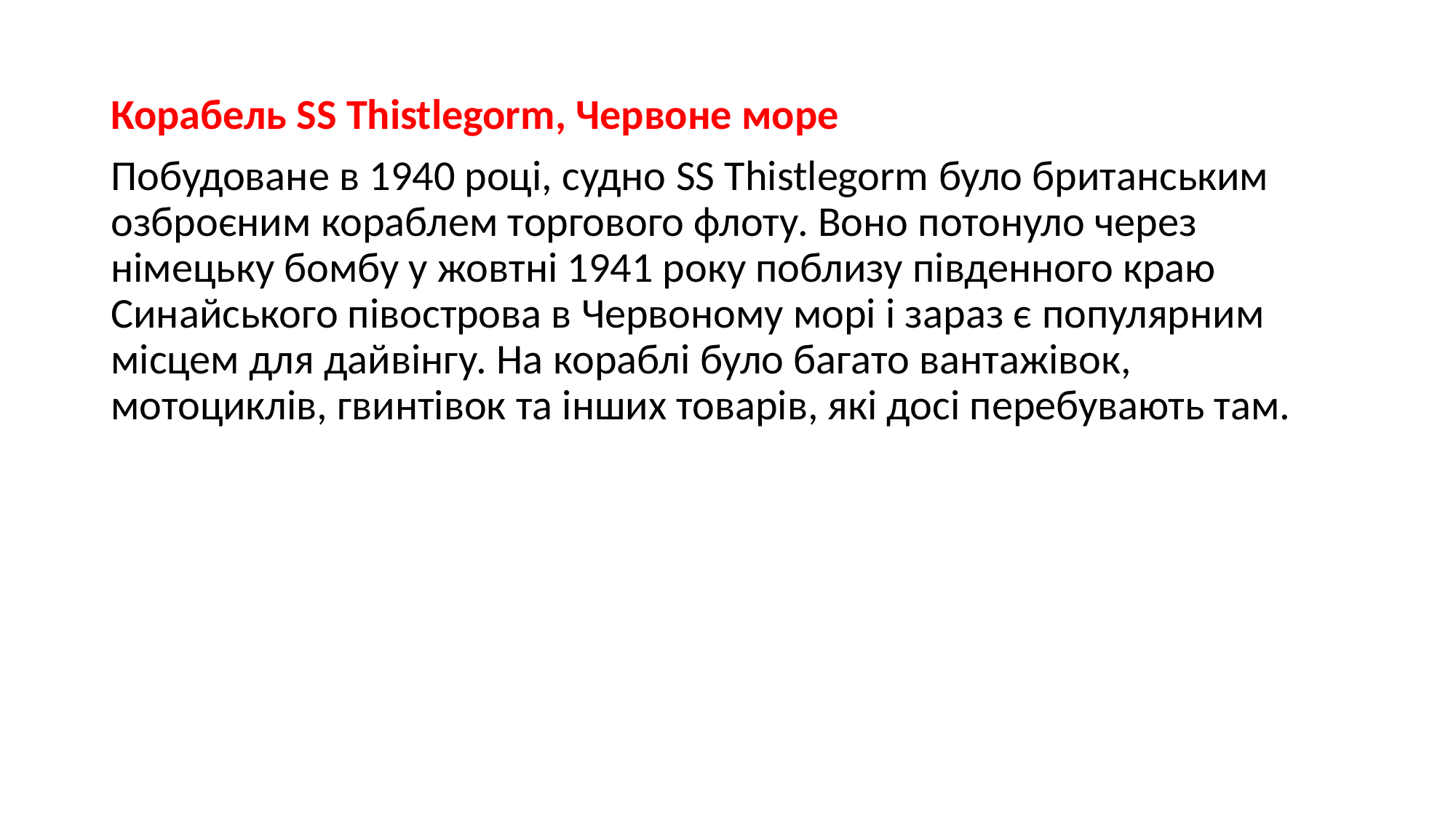

Корабель SS Thistlegorm, Червоне море
Побудоване в 1940 році, судно SS Thistlegorm було британським озброєним кораблем торгового флоту. Воно потонуло через німецьку бомбу у жовтні 1941 року поблизу південного краю Синайського півострова в Червоному морі і зараз є популярним місцем для дайвінгу. На кораблі було багато вантажівок, мотоциклів, гвинтівок та інших товарів, які досі перебувають там.